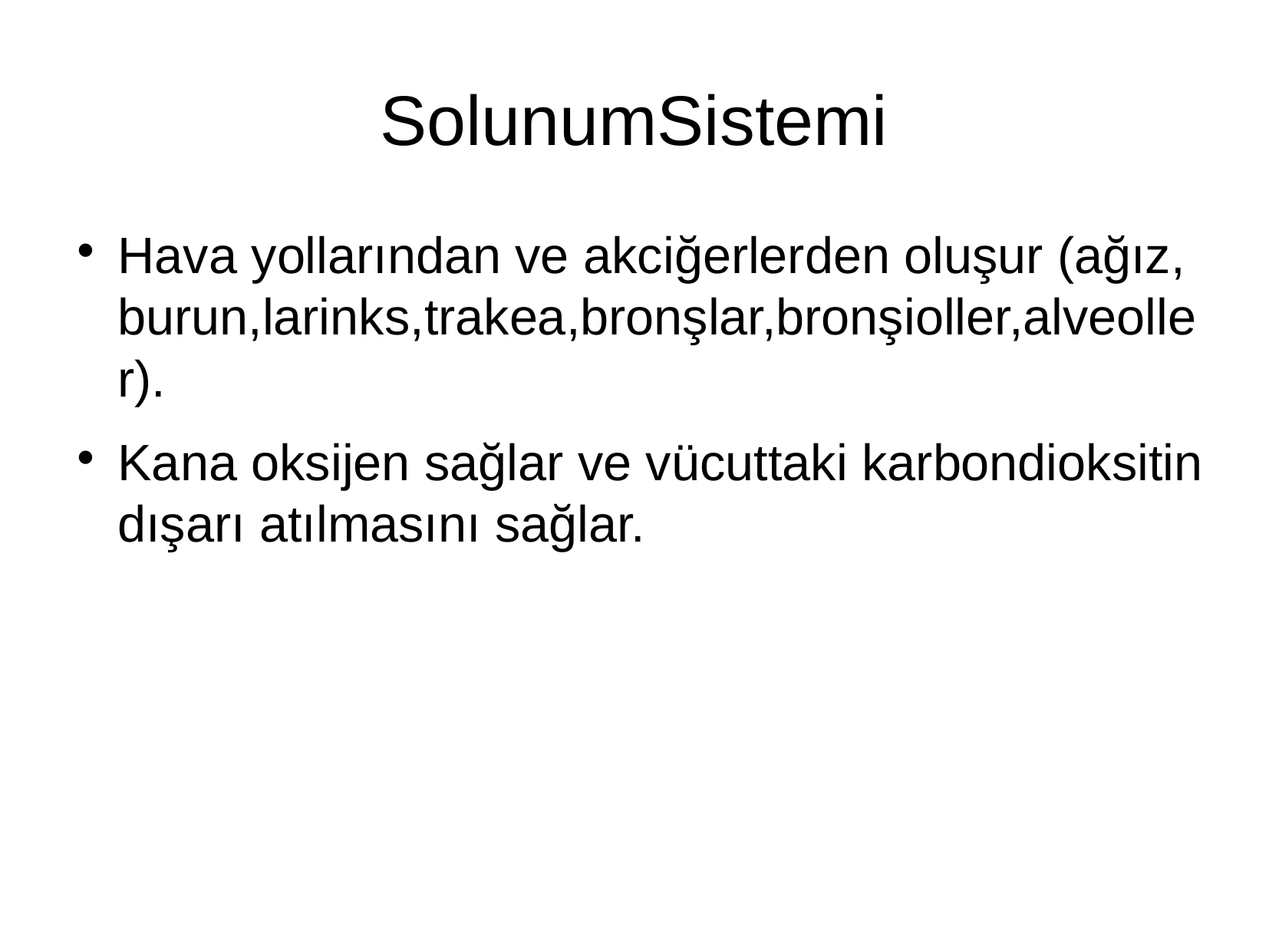

SolunumSistemi
Hava yollarından ve akciğerlerden oluşur (ağız, burun,larinks,trakea,bronşlar,bronşioller,alveoller).
Kana oksijen sağlar ve vücuttaki karbondioksitin dışarı atılmasını sağlar.